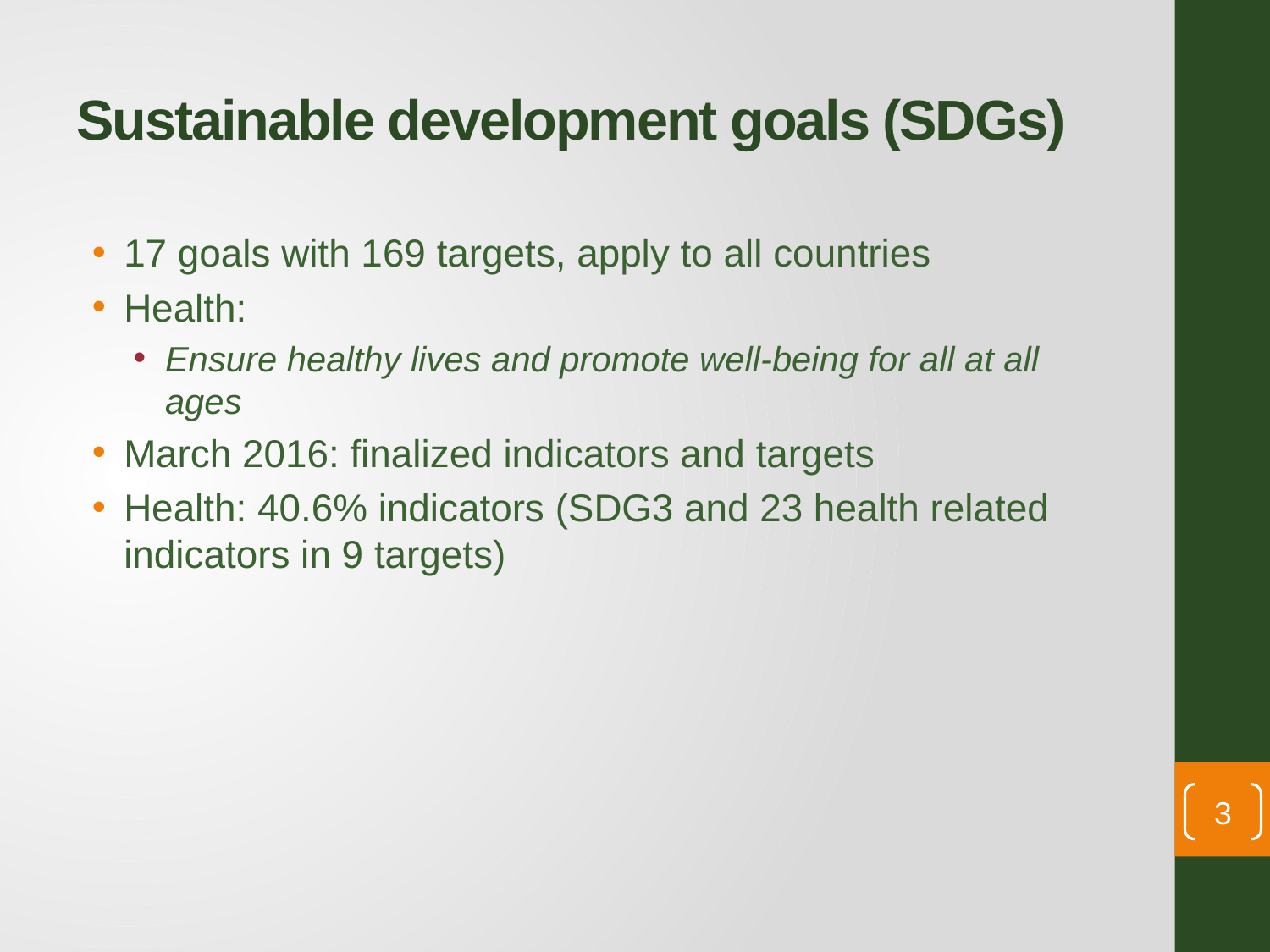

# Sustainable development goals (SDGs)
17 goals with 169 targets, apply to all countries
Health:
Ensure healthy lives and promote well-being for all at all ages
March 2016: finalized indicators and targets
Health: 40.6% indicators (SDG3 and 23 health related indicators in 9 targets)

3